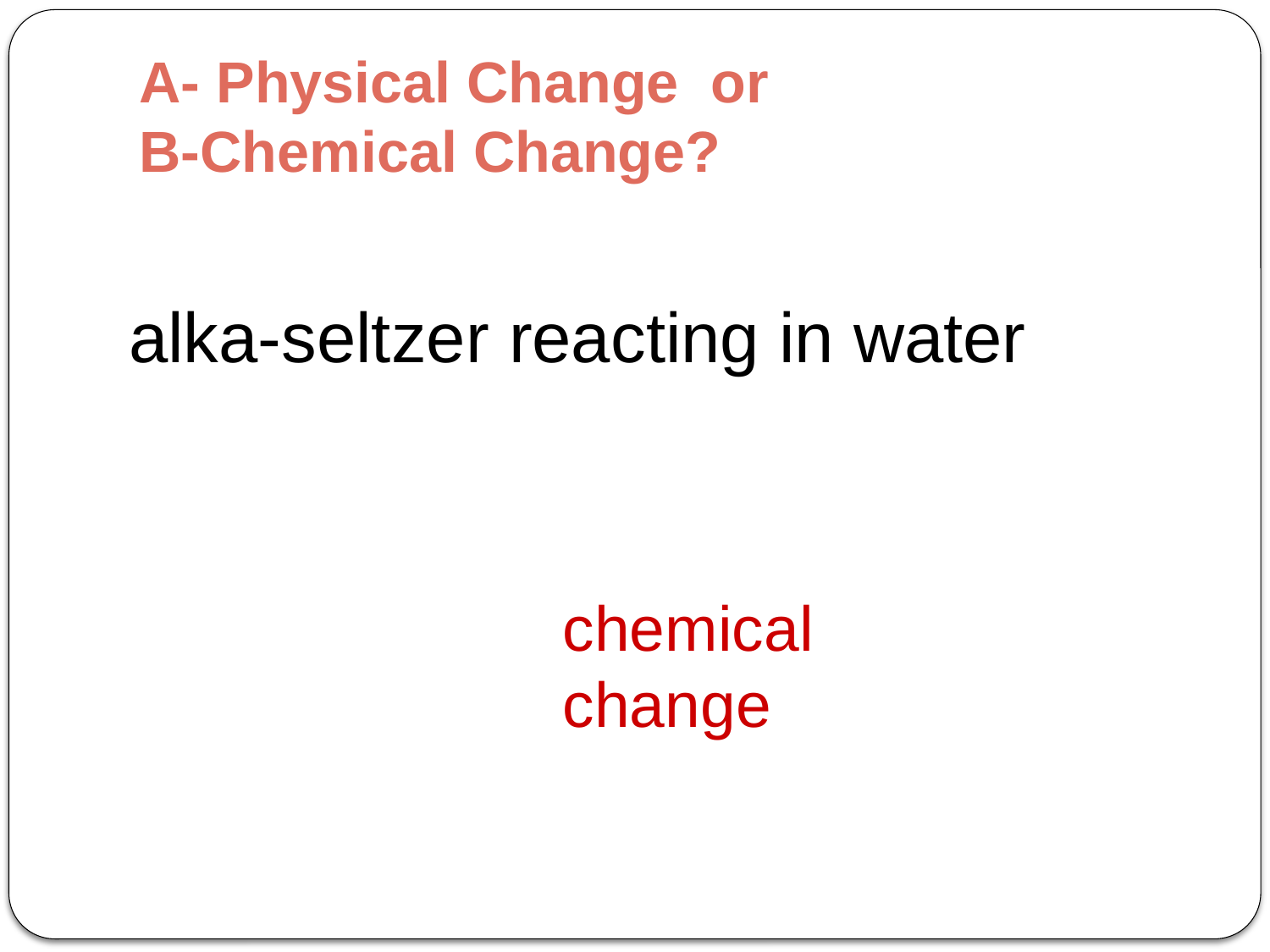

# A- Physical Change  or B-Chemical Change?
alka-seltzer reacting in water
chemical change